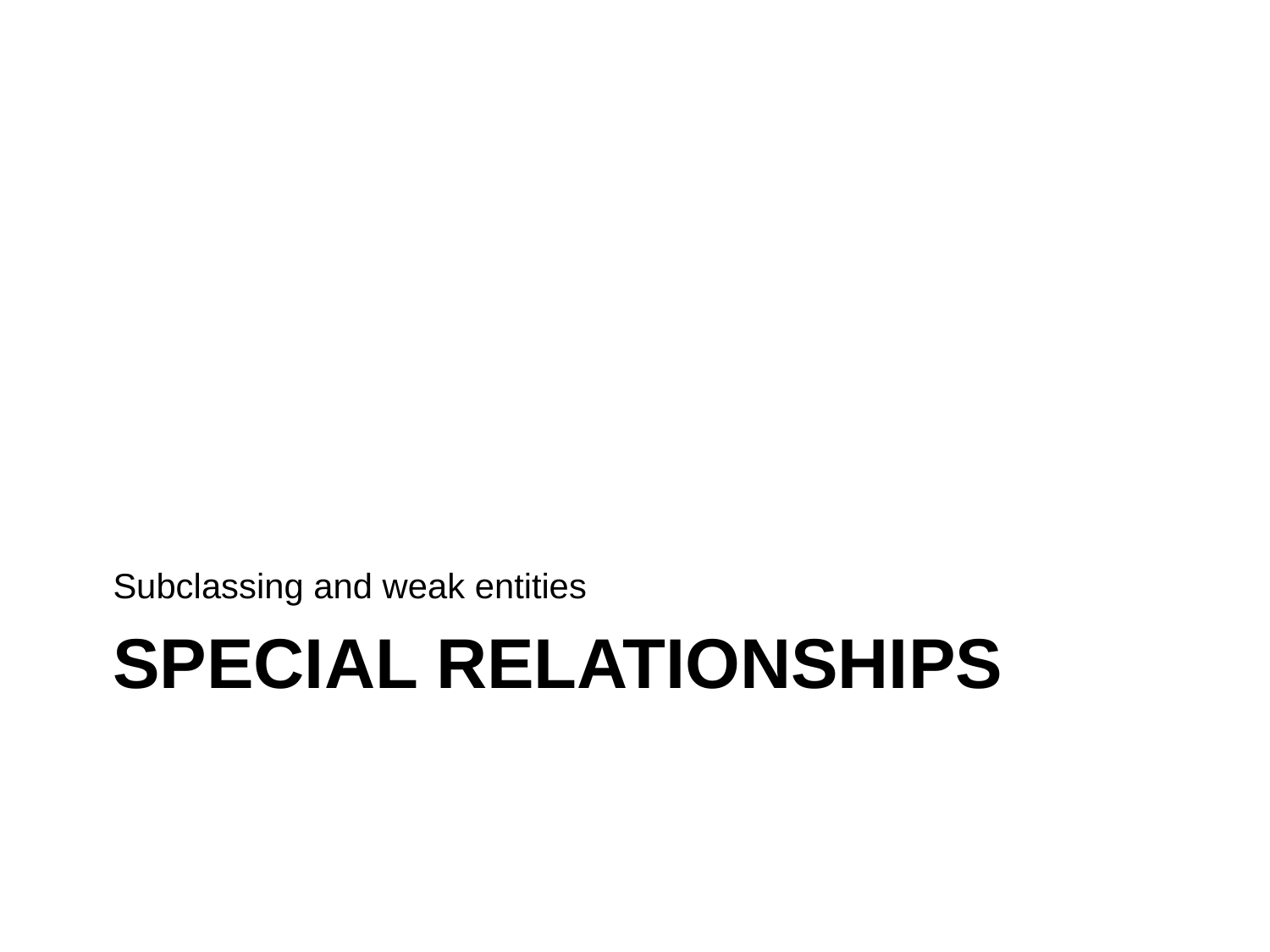

Subclassing and weak entities
# Special relationships